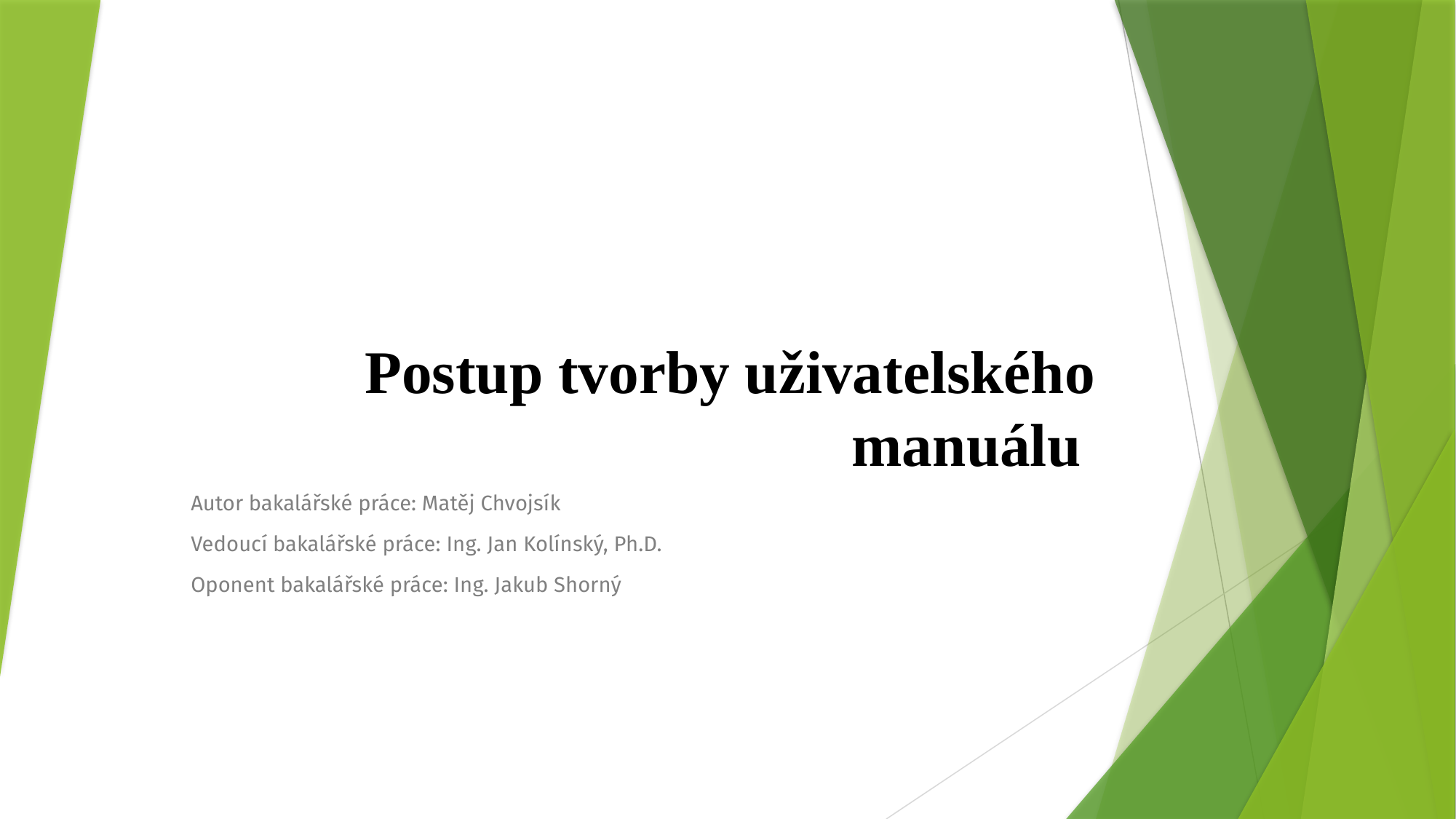

# Postup tvorby uživatelského manuálu
Autor bakalářské práce: Matěj Chvojsík
Vedoucí bakalářské práce: Ing. Jan Kolínský, Ph.D.
Oponent bakalářské práce: Ing. Jakub Shorný